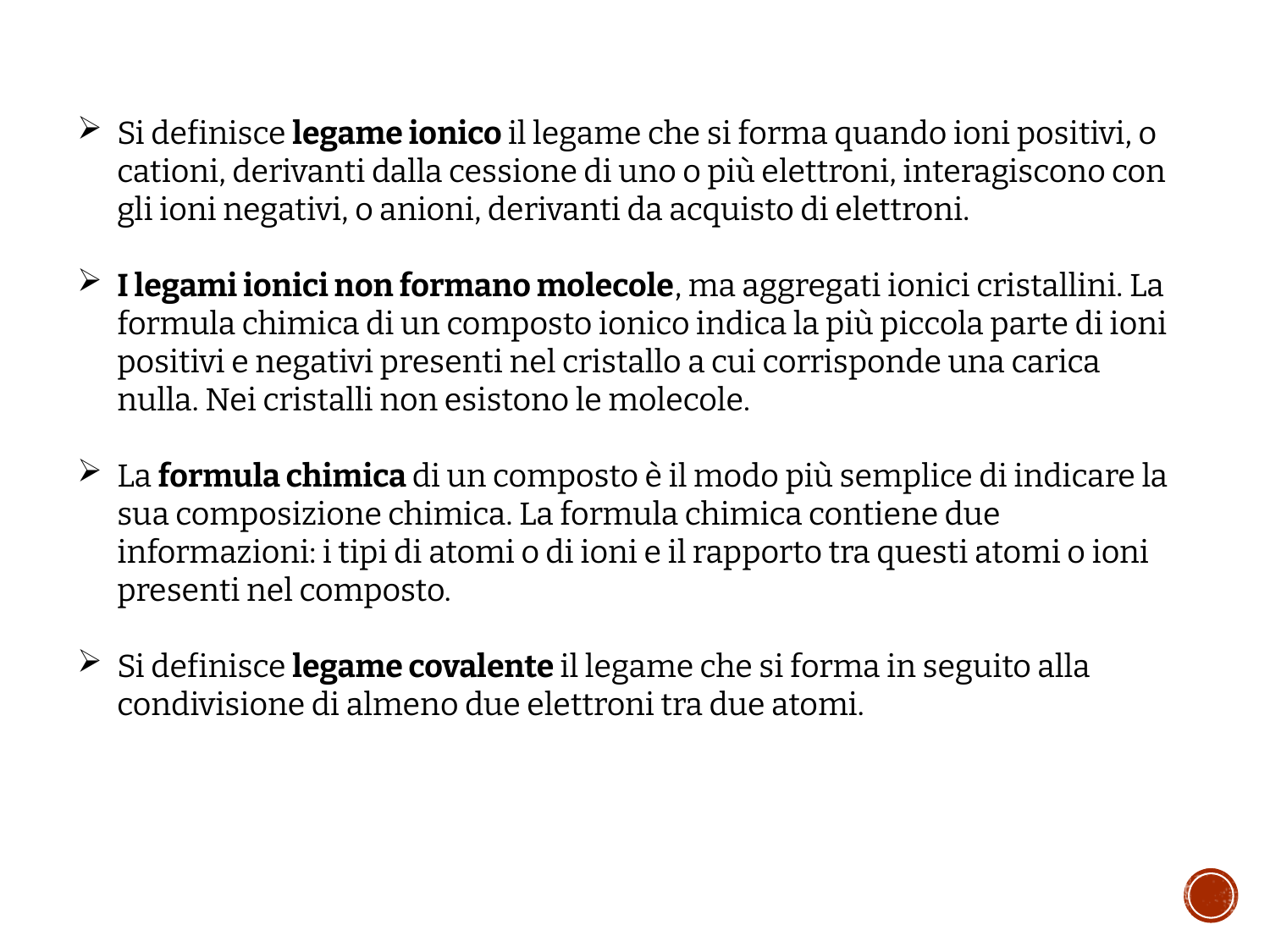

Si definisce legame ionico il legame che si forma quando ioni positivi, o cationi, derivanti dalla cessione di uno o più elettroni, interagiscono con gli ioni negativi, o anioni, derivanti da acquisto di elettroni.

I legami ionici non formano molecole, ma aggregati ionici cristallini. La formula chimica di un composto ionico indica la più piccola parte di ioni positivi e negativi presenti nel cristallo a cui corrisponde una carica nulla. Nei cristalli non esistono le molecole.

La formula chimica di un composto è il modo più semplice di indicare la sua composizione chimica. La formula chimica contiene due informazioni: i tipi di atomi o di ioni e il rapporto tra questi atomi o ioni presenti nel composto.

Si definisce legame covalente il legame che si forma in seguito alla condivisione di almeno due elettroni tra due atomi.